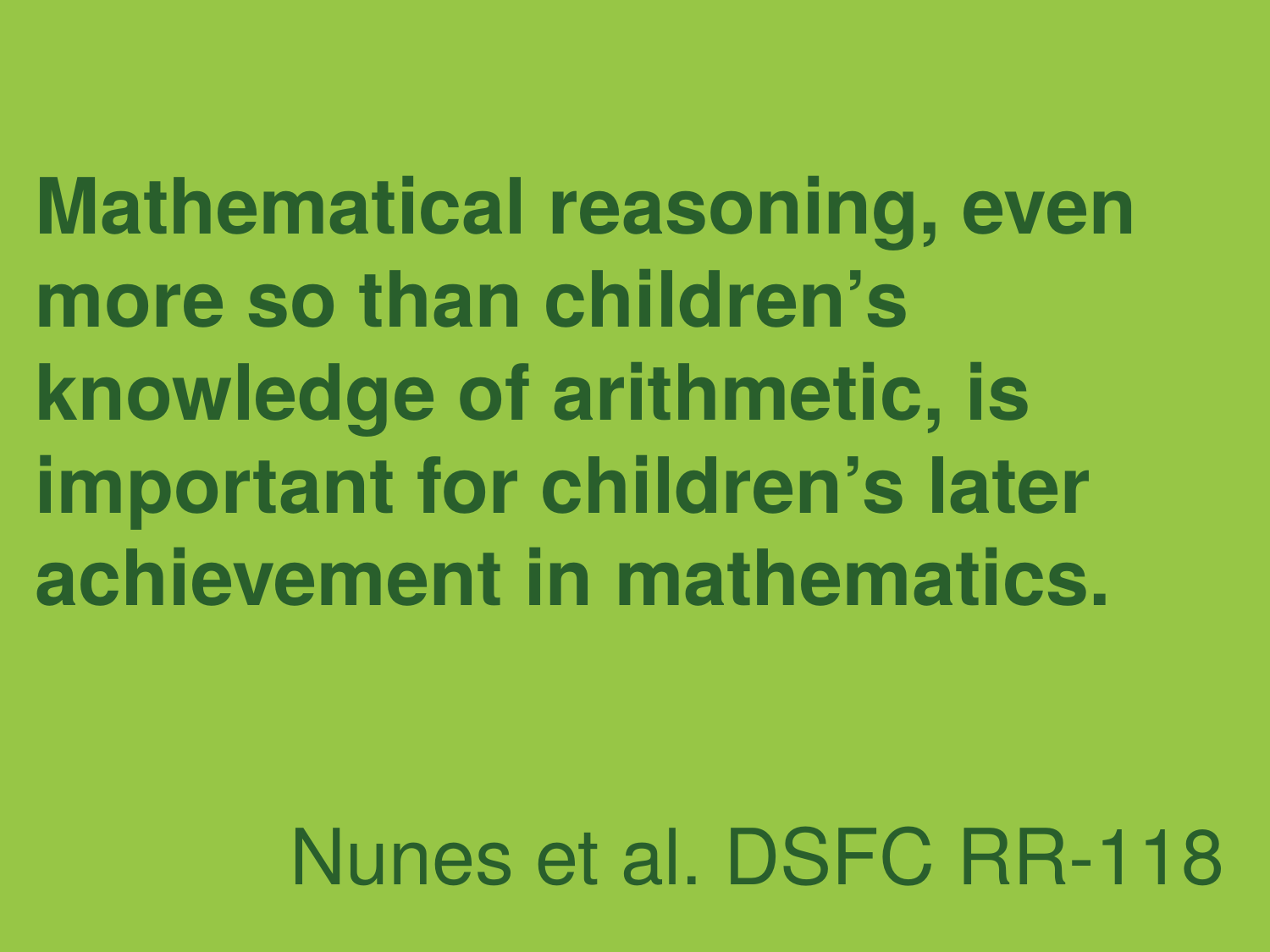

Mathematical reasoning, even more so than children’s knowledge of arithmetic, is important for children’s later achievement in mathematics.

Nunes et al. DSFC RR-118